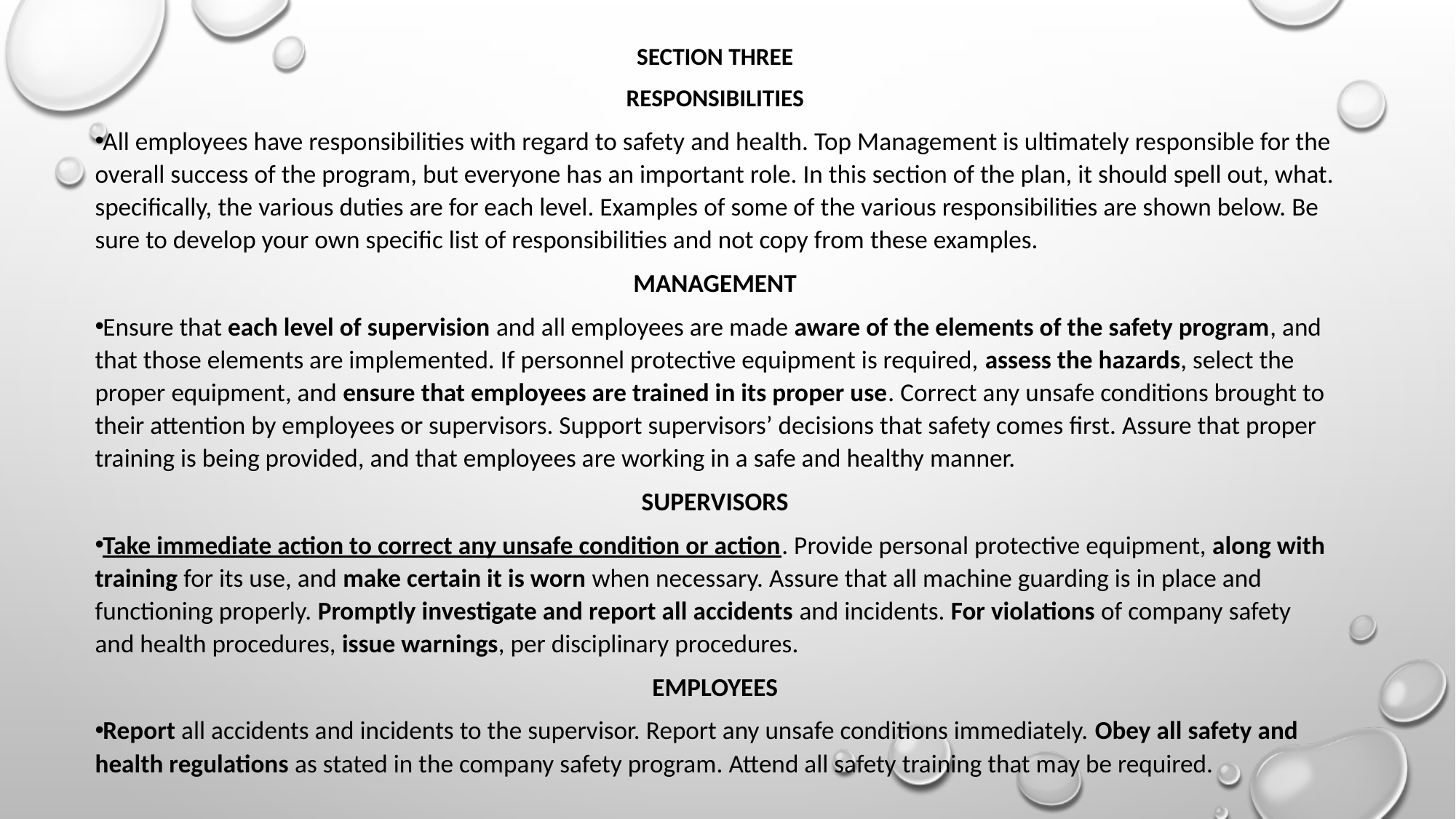

Section Three
RESPONSIBILITIES
All employees have responsibilities with regard to safety and health. Top Management is ultimately responsible for the overall success of the program, but everyone has an important role. In this section of the plan, it should spell out, what. specifically, the various duties are for each level. Examples of some of the various responsibilities are shown below. Be sure to develop your own specific list of responsibilities and not copy from these examples.
MANAGEMENT
Ensure that each level of supervision and all employees are made aware of the elements of the safety program, and that those elements are implemented. If personnel protective equipment is required, assess the hazards, select the proper equipment, and ensure that employees are trained in its proper use. Correct any unsafe conditions brought to their attention by employees or supervisors. Support supervisors’ decisions that safety comes first. Assure that proper training is being provided, and that employees are working in a safe and healthy manner.
SUPERVISORS
Take immediate action to correct any unsafe condition or action. Provide personal protective equipment, along with training for its use, and make certain it is worn when necessary. Assure that all machine guarding is in place and functioning properly. Promptly investigate and report all accidents and incidents. For violations of company safety and health procedures, issue warnings, per disciplinary procedures.
EMPLOYEES
Report all accidents and incidents to the supervisor. Report any unsafe conditions immediately. Obey all safety and health regulations as stated in the company safety program. Attend all safety training that may be required.